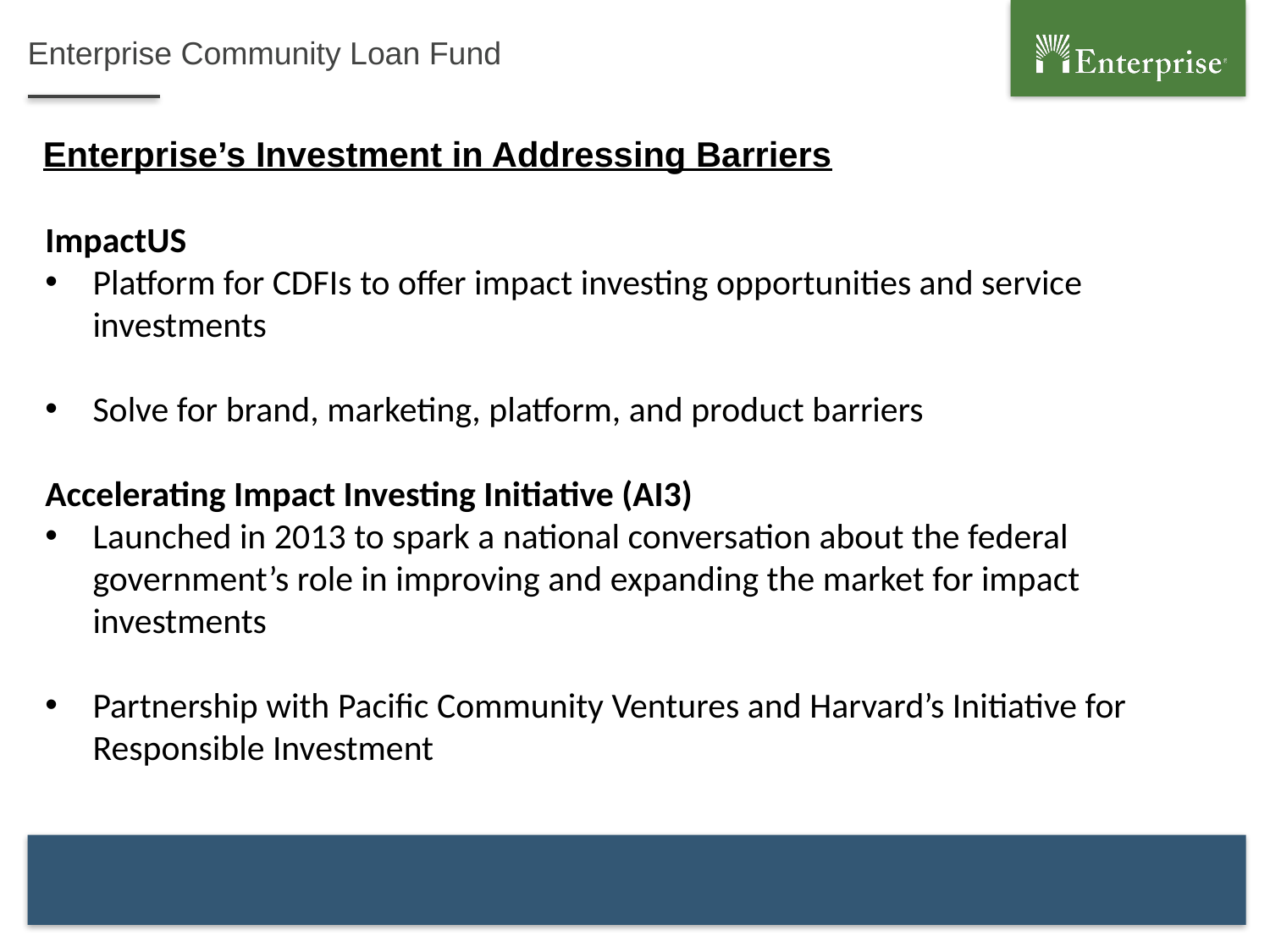

Enterprise Community Loan Fund
Enterprise’s Investment in Addressing Barriers

ImpactUS
Platform for CDFIs to offer impact investing opportunities and service investments

Solve for brand, marketing, platform, and product barriers

Accelerating Impact Investing Initiative (AI3)
Launched in 2013 to spark a national conversation about the federal government’s role in improving and expanding the market for impact investments

Partnership with Pacific Community Ventures and Harvard’s Initiative for Responsible Investment

4